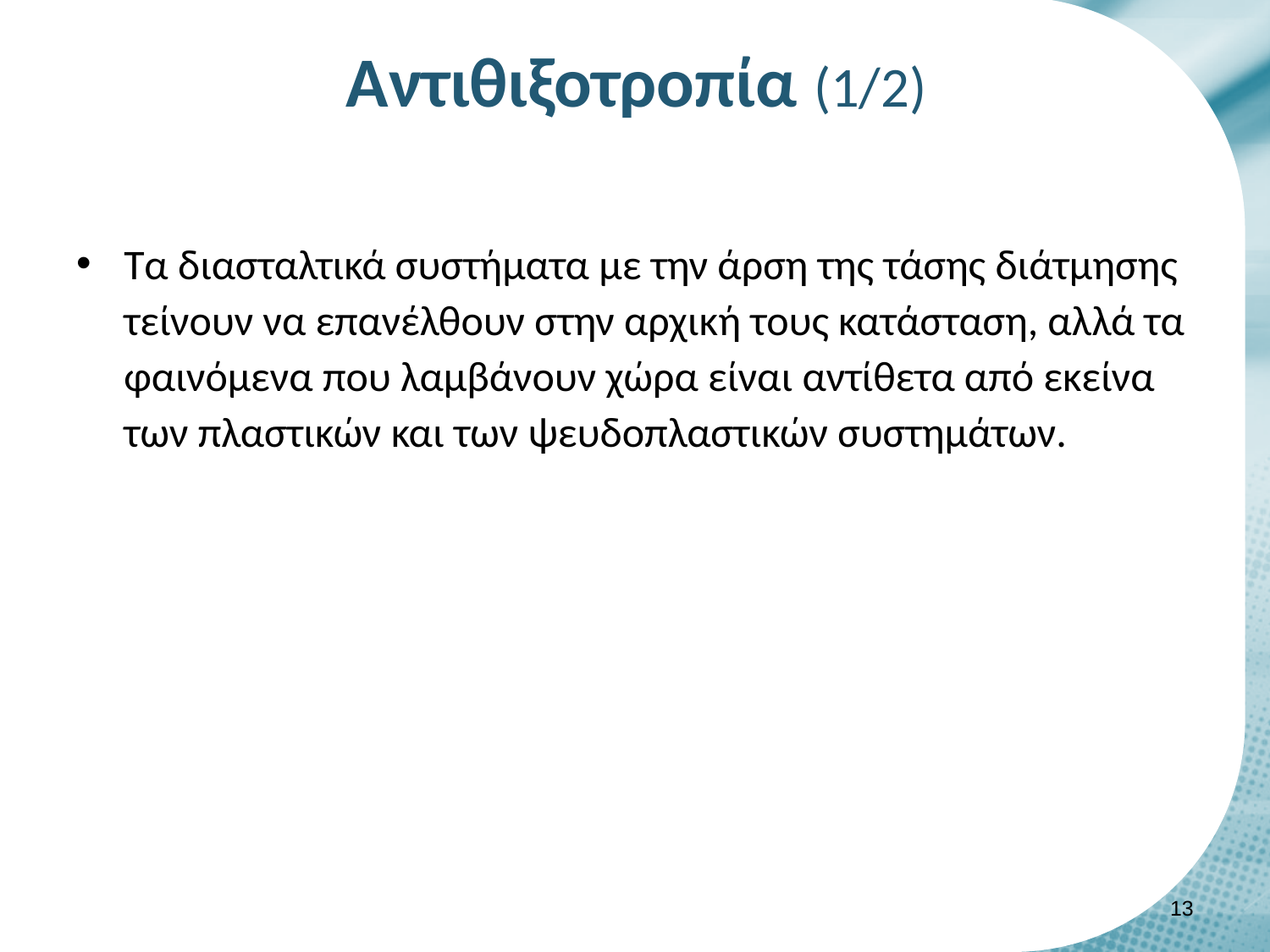

# Aντιθιξοτροπία (1/2)
Τα διασταλτικά συστήματα με την άρση της τάσης διάτμησης τείνουν να επανέλθουν στην αρχική τους κατάσταση, αλλά τα φαινόμενα που λαμβάνουν χώρα είναι αντίθετα από εκείνα των πλαστικών και των ψευδοπλαστικών συστημάτων.

13